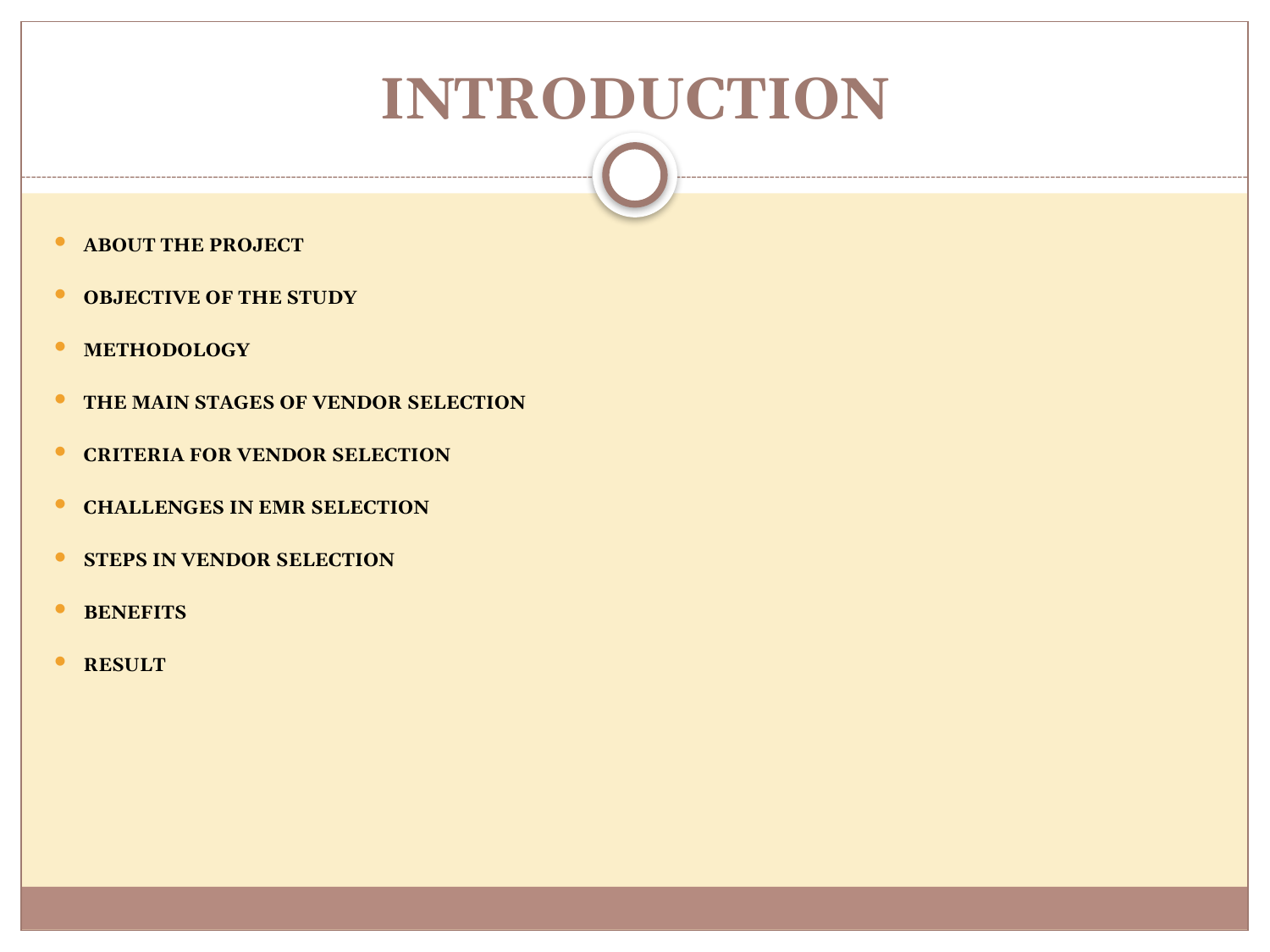

# INTRODUCTION

ABOUT THE PROJECT

OBJECTIVE OF THE STUDY

METHODOLOGY

THE MAIN STAGES OF VENDOR SELECTION

CRITERIA FOR VENDOR SELECTION

CHALLENGES IN EMR SELECTION

STEPS IN VENDOR SELECTION

BENEFITS

RESULT